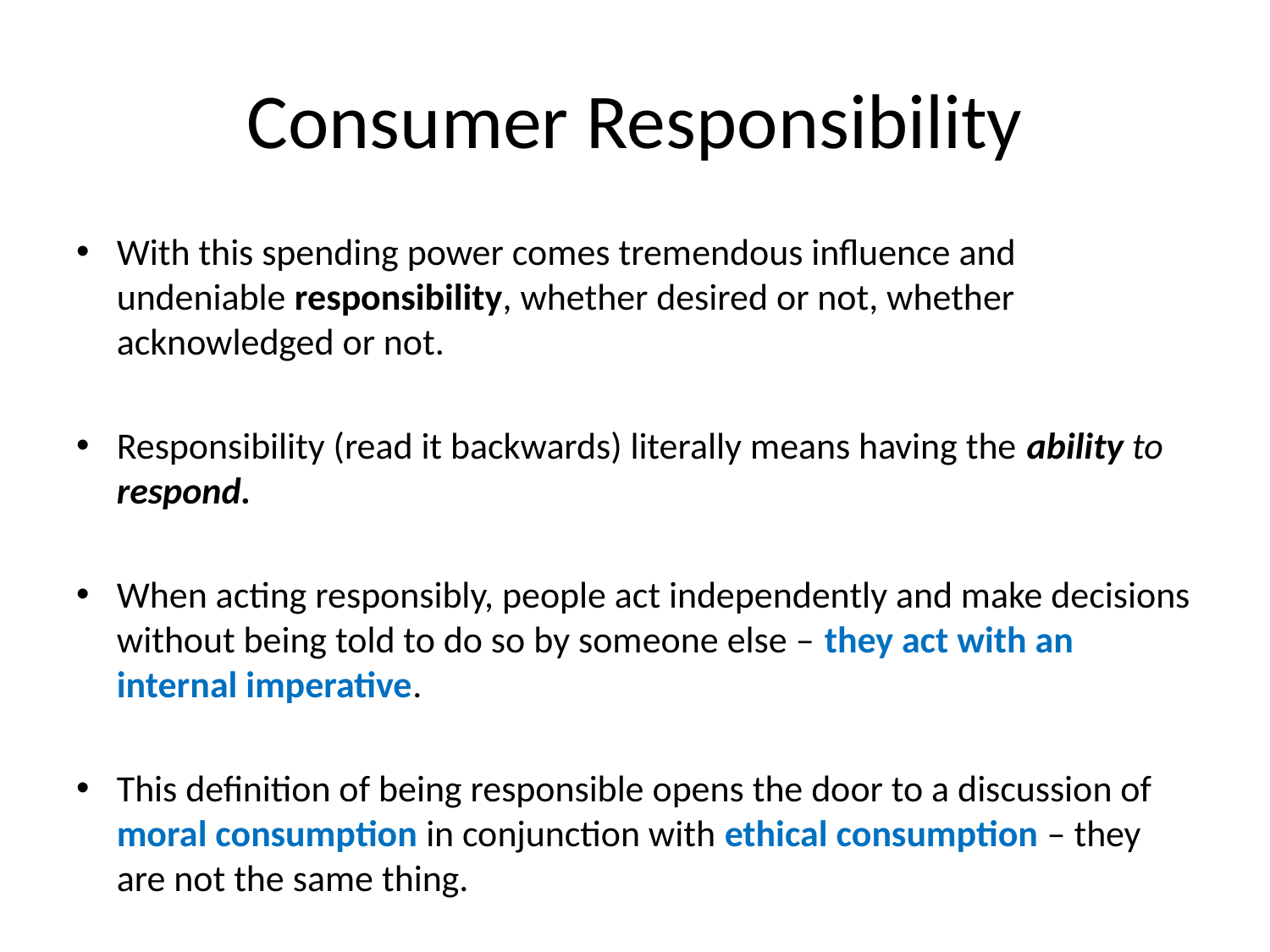

# Consumer Responsibility
With this spending power comes tremendous influence and undeniable responsibility, whether desired or not, whether acknowledged or not.

Responsibility (read it backwards) literally means having the ability to respond.

When acting responsibly, people act independently and make decisions without being told to do so by someone else – they act with an internal imperative.

This definition of being responsible opens the door to a discussion of moral consumption in conjunction with ethical consumption – they are not the same thing.